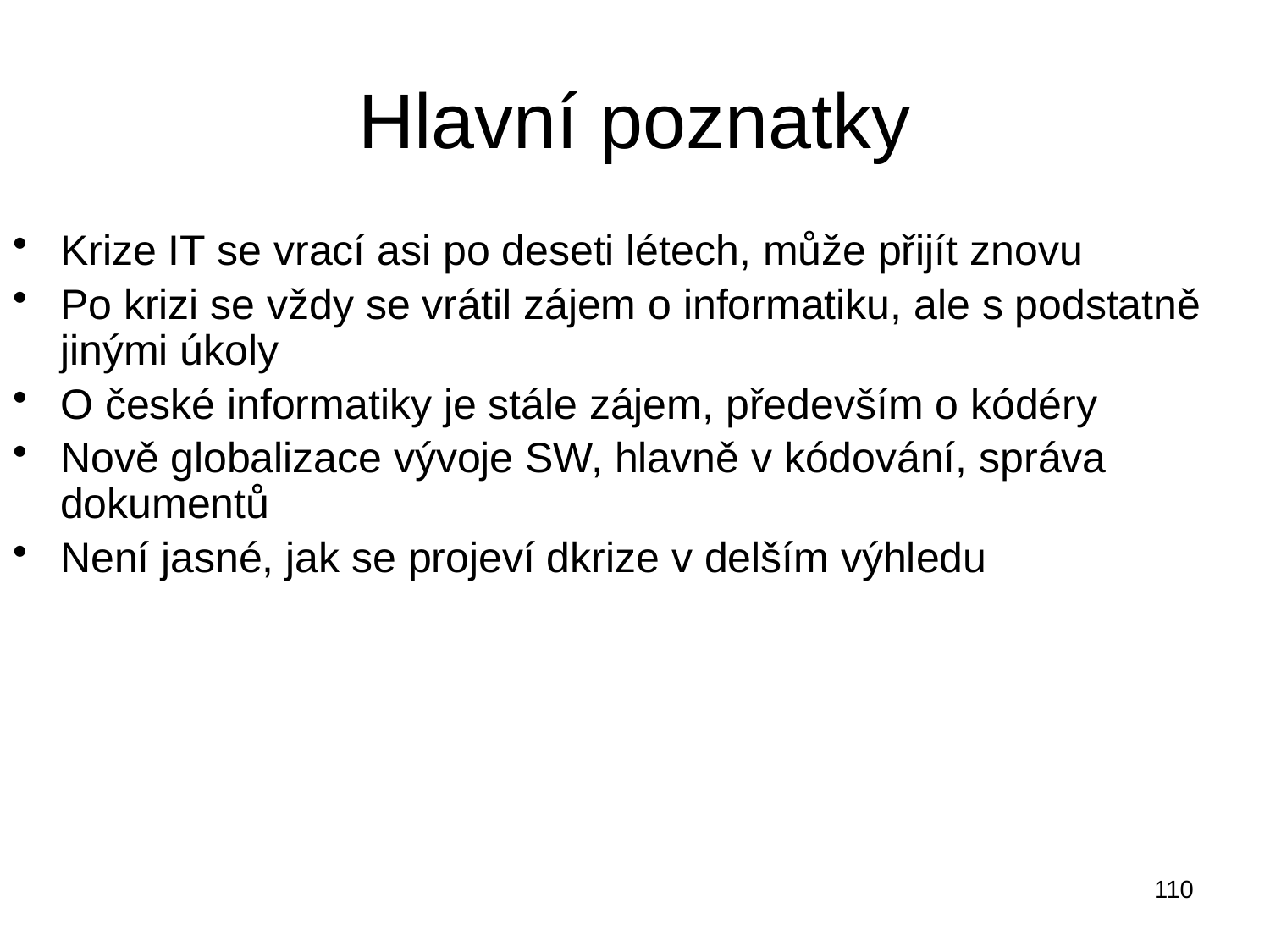

# Hlavní poznatky
Krize IT se vrací asi po deseti létech, může přijít znovu
Po krizi se vždy se vrátil zájem o informatiku, ale s podstatně jinými úkoly
O české informatiky je stále zájem, především o kódéry
Nově globalizace vývoje SW, hlavně v kódování, správa dokumentů
Není jasné, jak se projeví dkrize v delším výhledu
110